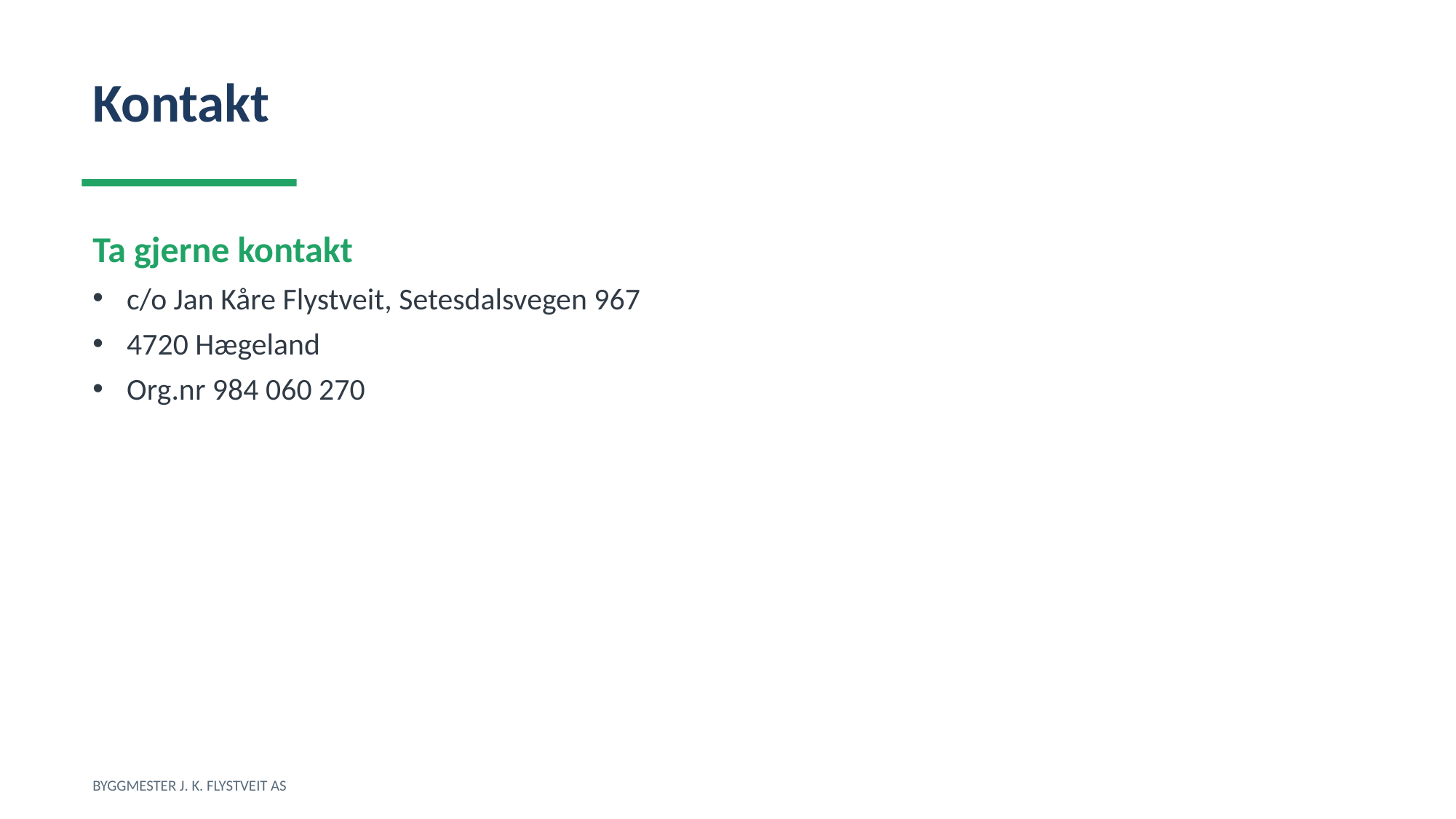

Kontakt

Ta gjerne kontakt
c/o Jan Kåre Flystveit, Setesdalsvegen 967
4720 Hægeland
Org.nr 984 060 270
BYGGMESTER J. K. FLYSTVEIT AS